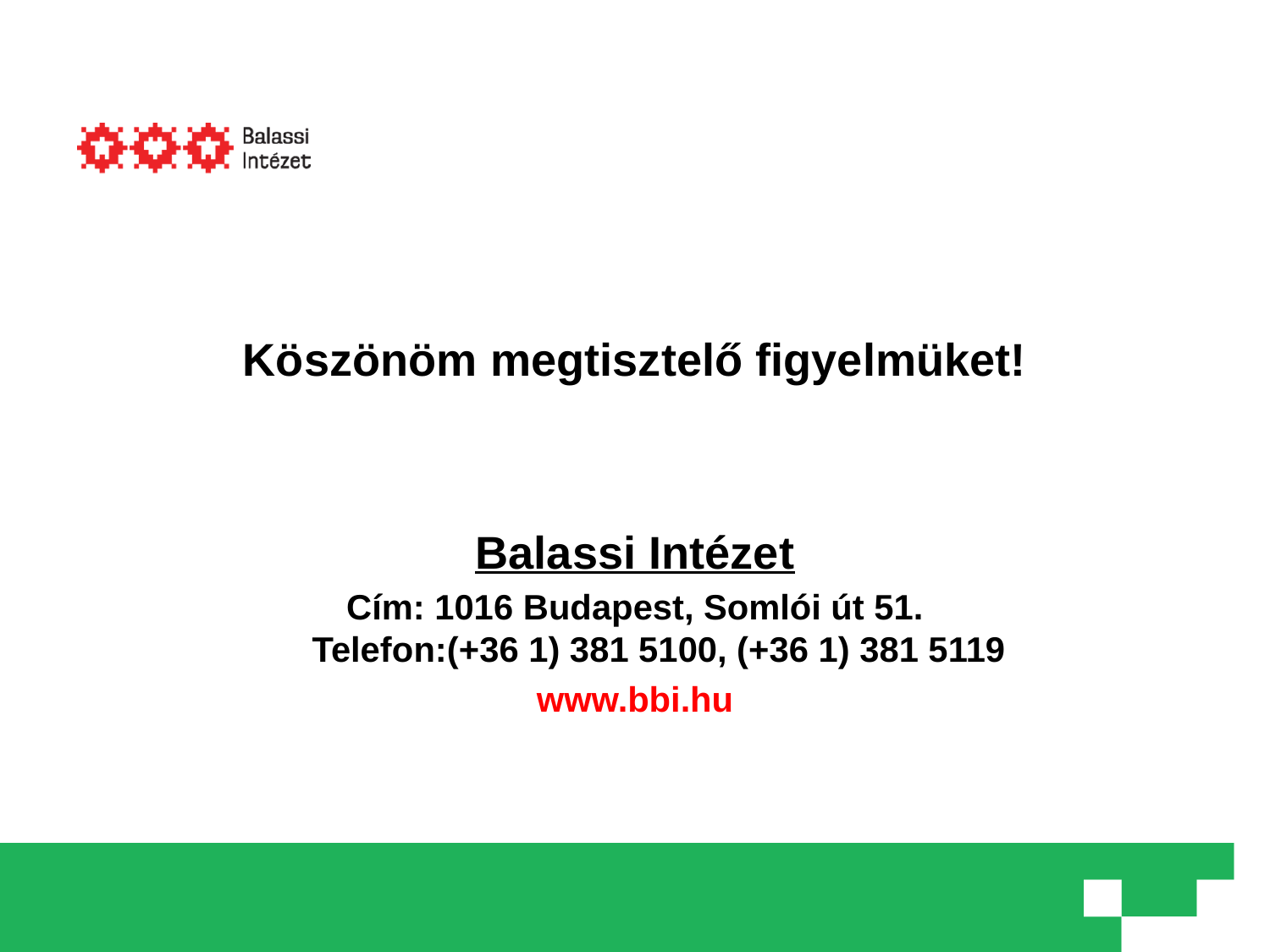

#

Köszönöm megtisztelő figyelmüket!

Balassi Intézet
Cím: 1016 Budapest, Somlói út 51.
Telefon:(+36 1) 381 5100, (+36 1) 381 5119
www.bbi.hu